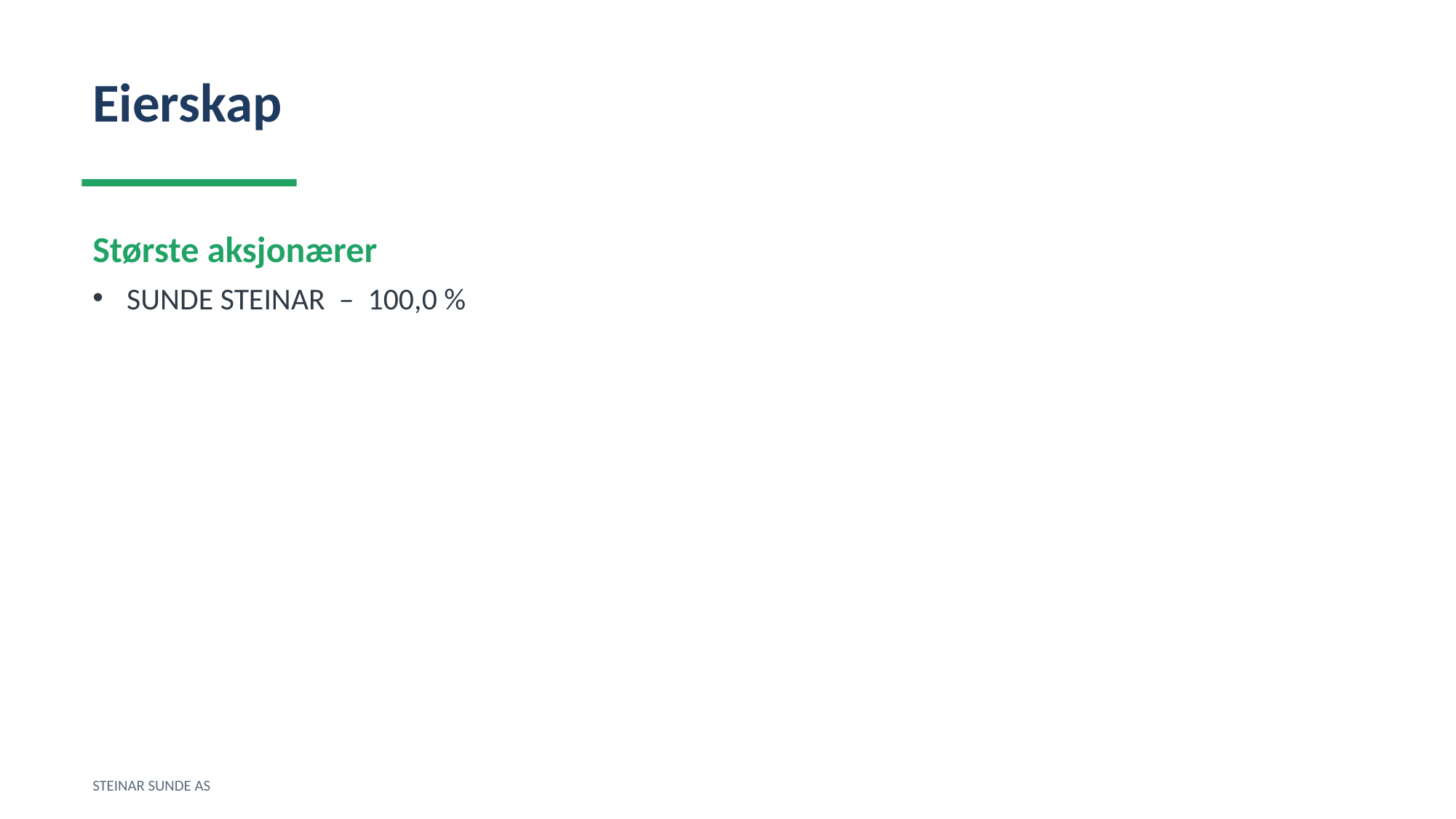

Eierskap

Største aksjonærer
SUNDE STEINAR  –  100,0 %
STEINAR SUNDE AS